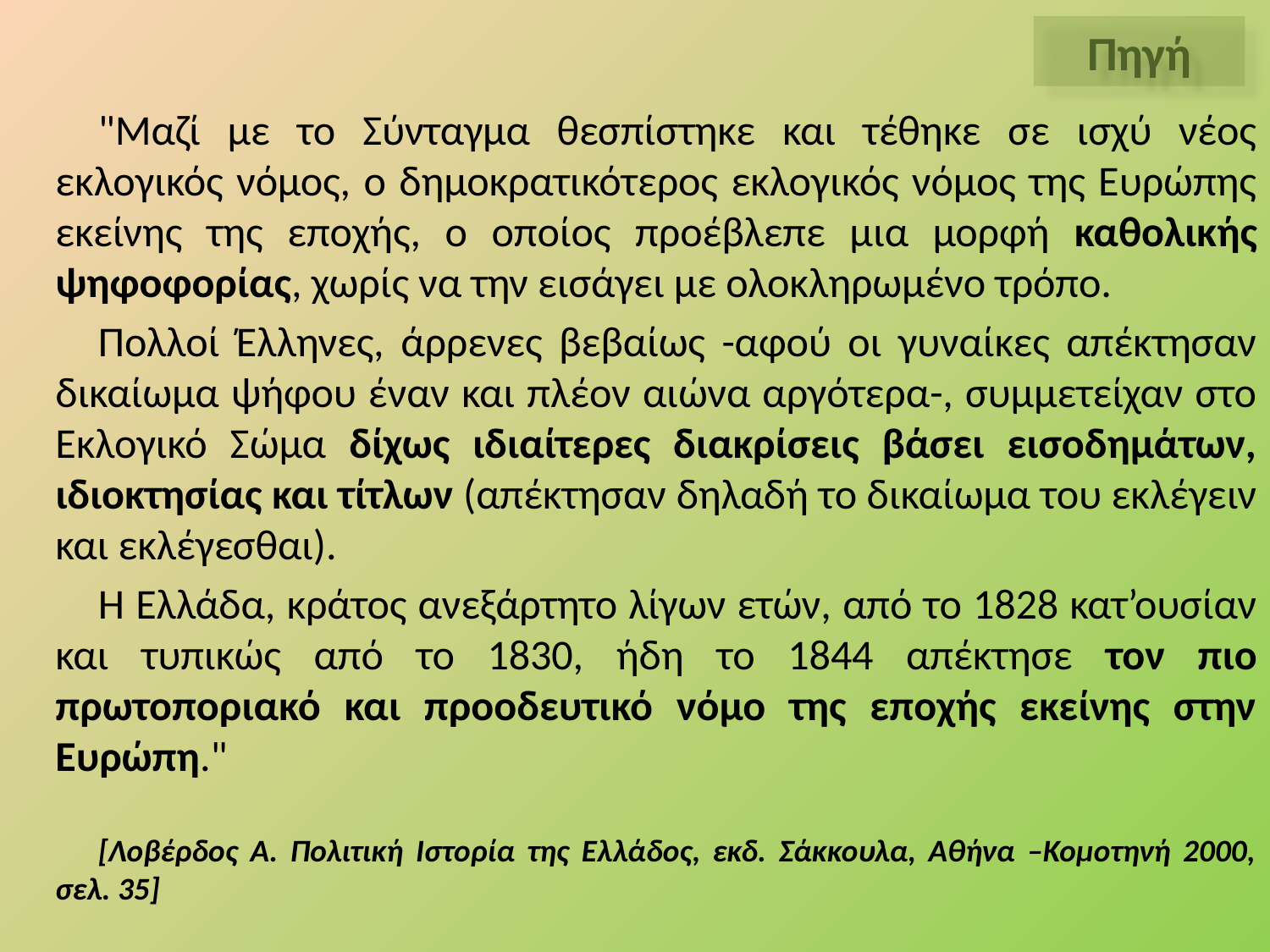

Πηγή
"Μαζί με το Σύνταγμα θεσπίστηκε και τέθηκε σε ισχύ νέος εκλογικός νόμος, ο δημοκρατικότερος εκλογικός νόμος της Ευρώπης εκείνης της εποχής, ο οποίος προέβλεπε μια μορφή καθολικής ψηφοφορίας, χωρίς να την εισάγει με ολοκληρωμένο τρόπο.
Πολλοί Έλληνες, άρρενες βεβαίως -αφού οι γυναίκες απέκτησαν δικαίωμα ψήφου έναν και πλέον αιώνα αργότερα-, συμμετείχαν στο Εκλογικό Σώμα δίχως ιδιαίτερες διακρίσεις βάσει εισοδημάτων, ιδιοκτησίας και τίτλων (απέκτησαν δηλαδή το δικαίωμα του εκλέγειν και εκλέγεσθαι).
Η Ελλάδα, κράτος ανεξάρτητο λίγων ετών, από το 1828 κατ’ουσίαν και τυπικώς από το 1830, ήδη το 1844 απέκτησε τον πιο πρωτοποριακό και προοδευτικό νόμο της εποχής εκείνης στην Ευρώπη."

[Λοβέρδος Α. Πολιτική Ιστορία της Ελλάδος, εκδ. Σάκκουλα, Αθήνα –Κομοτηνή 2000, σελ. 35]